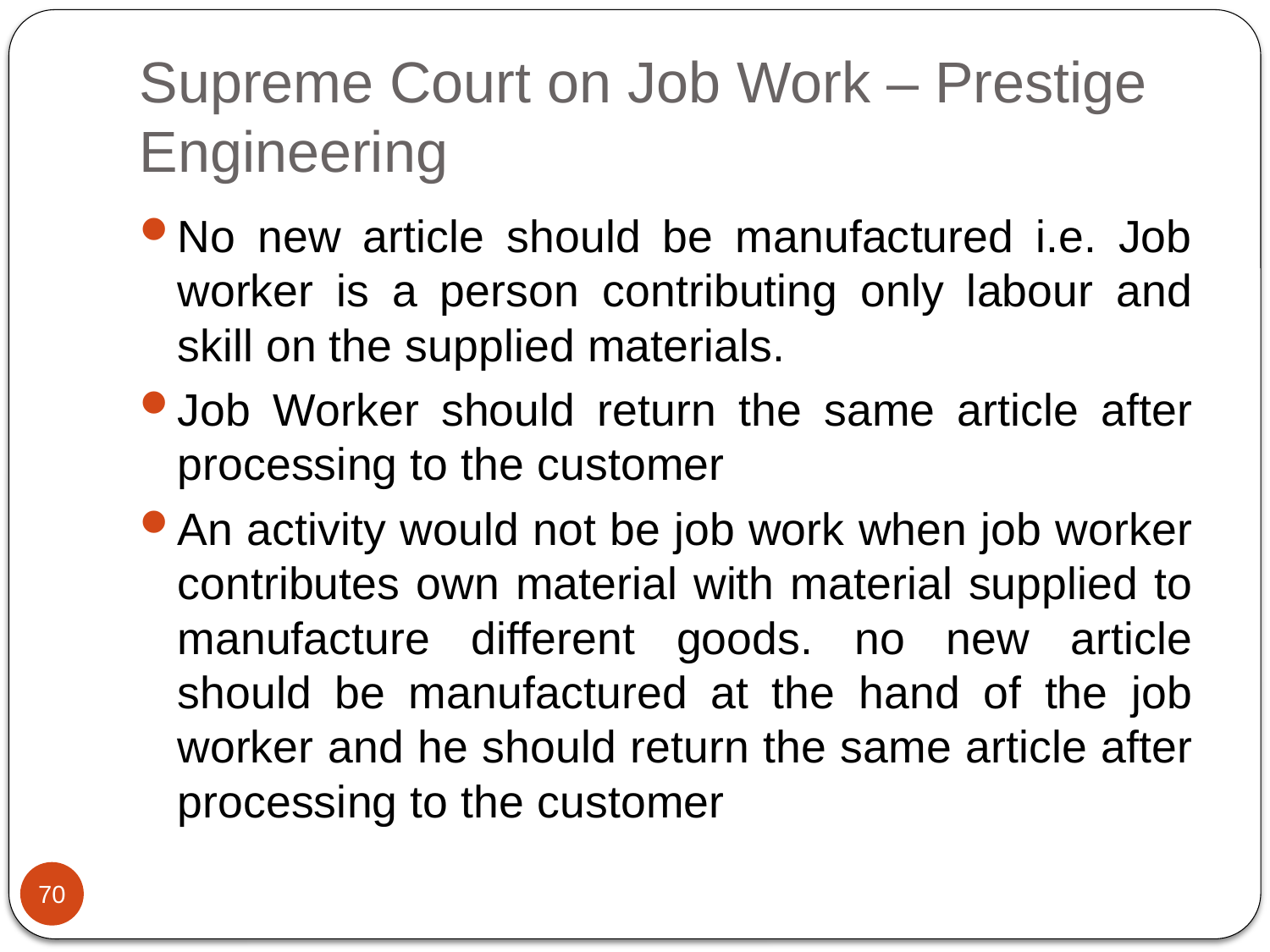

# Supreme Court on Job Work – Prestige Engineering
No new article should be manufactured i.e. Job worker is a person contributing only labour and skill on the supplied materials.
Job Worker should return the same article after processing to the customer
An activity would not be job work when job worker contributes own material with material supplied to manufacture different goods. no new article should be manufactured at the hand of the job worker and he should return the same article after processing to the customer

70